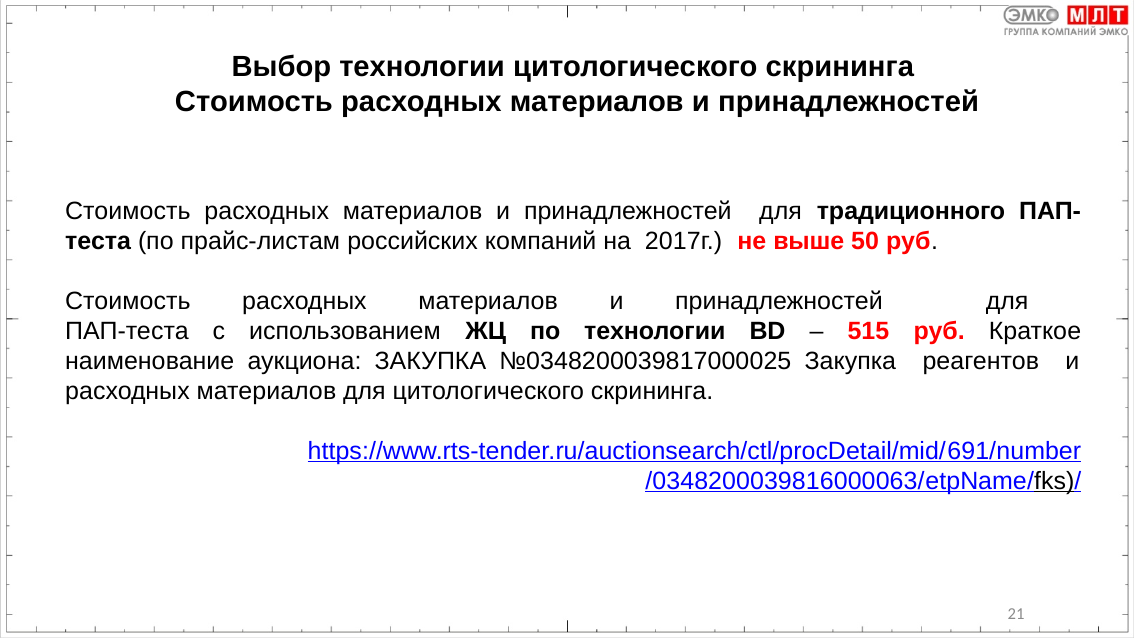

# Выбор технологии цитологического скрининга Стоимость расходных материалов и принадлежностей

Стоимость расходных материалов и принадлежностей  для традиционного ПАП-теста (по прайс-листам российских компаний на  2017г.)  не выше 50 руб.

Стоимость расходных материалов и принадлежностей  для
ПАП-теста с использованием ЖЦ по технологии BD – 515 руб. Краткое наименование аукциона: ЗАКУПКА №0348200039817000025 Закупка  реагентов  и расходных материалов для цитологического скрининга.

https://www.rts-tender.ru/auctionsearch/ctl/procDetail/mid/
691/number/0348200039816000063/etpName/fks)/
21